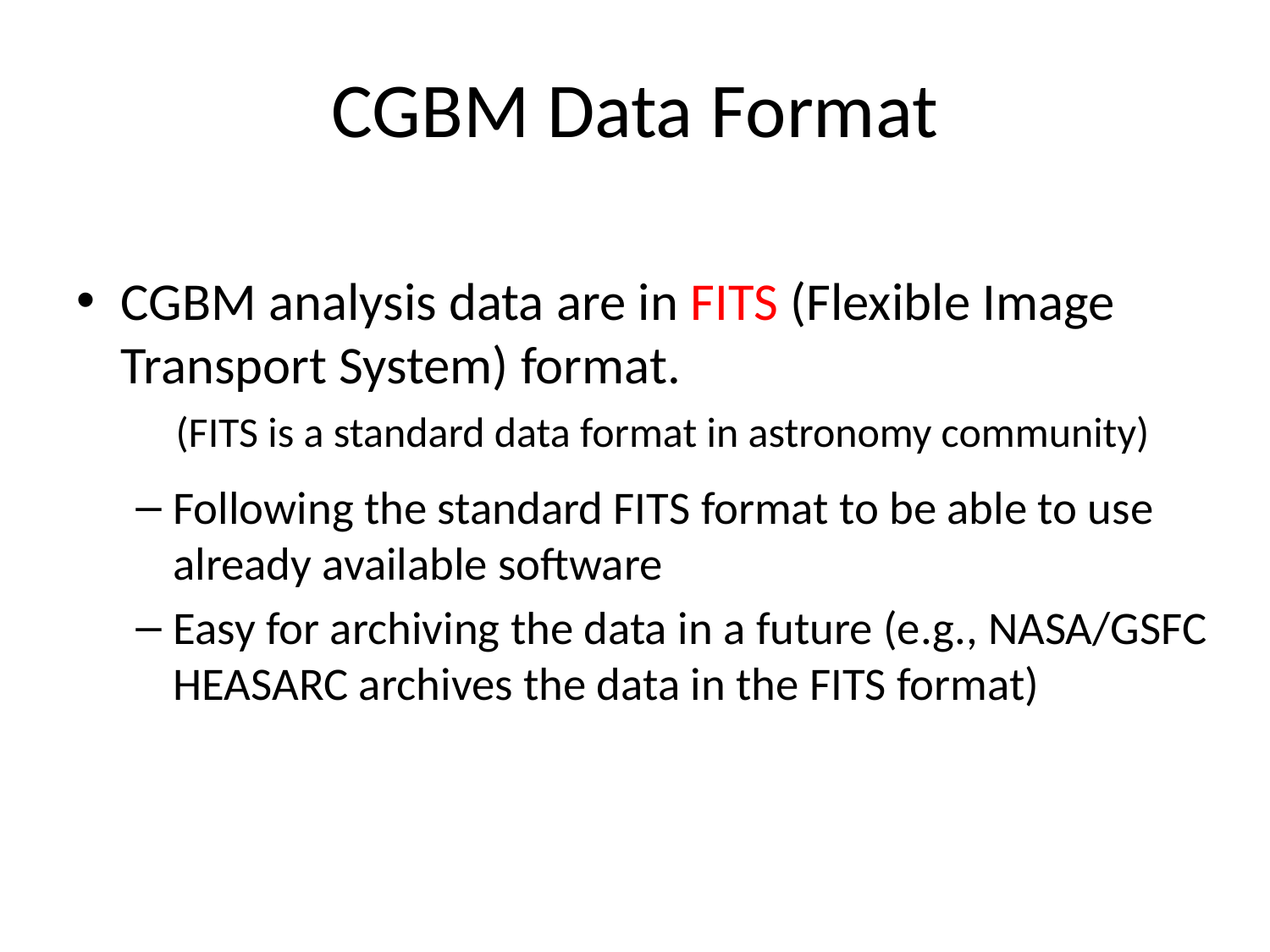

# CGBM Data Format
CGBM analysis data are in FITS (Flexible Image Transport System) format.

Following the standard FITS format to be able to use already available software
Easy for archiving the data in a future (e.g., NASA/GSFC HEASARC archives the data in the FITS format)
(FITS is a standard data format in astronomy community)